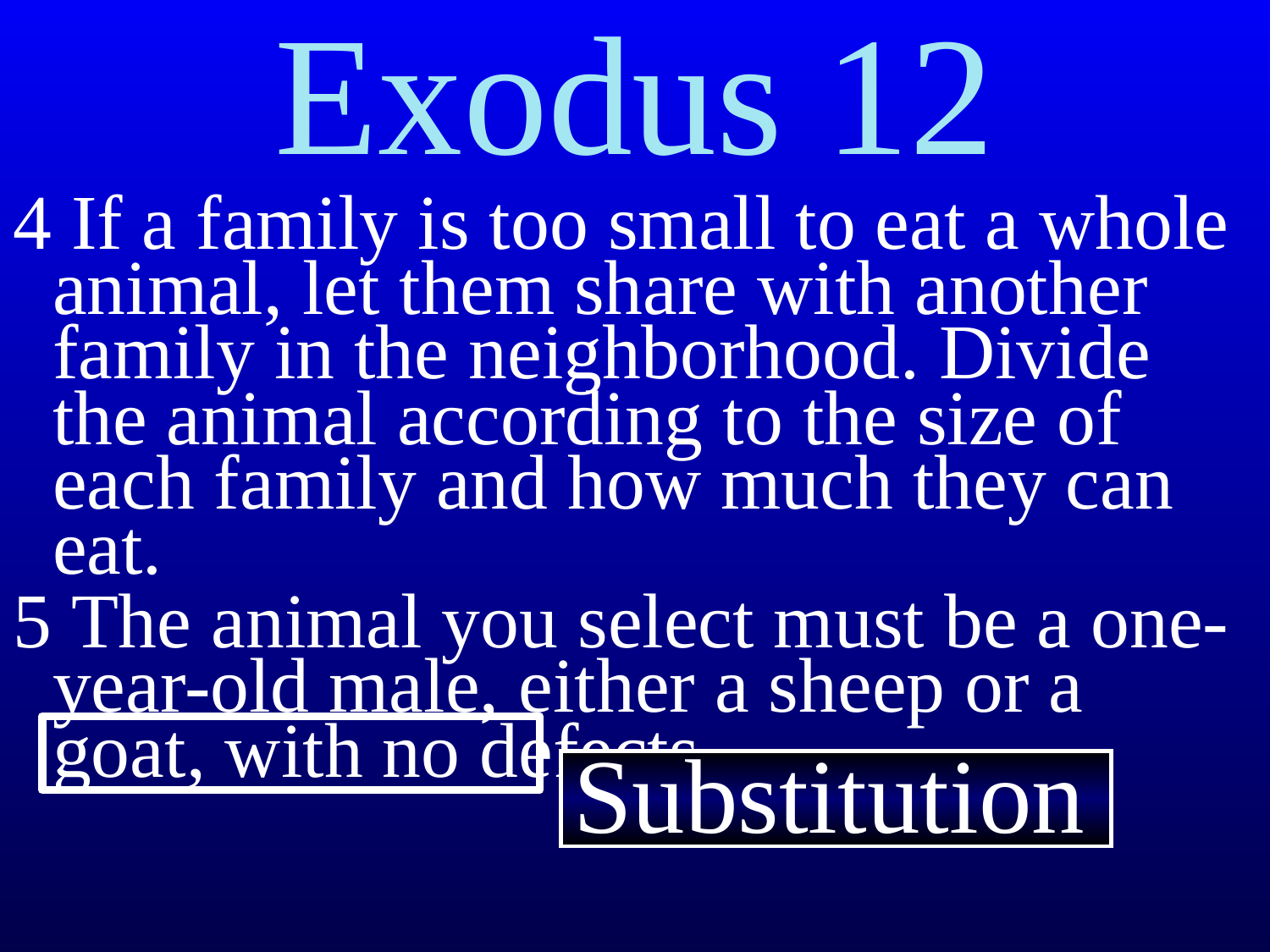

Exodus 12
4 If a family is too small to eat a whole animal, let them share with another family in the neighborhood. Divide the animal according to the size of each family and how much they can eat.
5 The animal you select must be a one-year-old male, either a sheep or a goat, with no defects.

Substitution